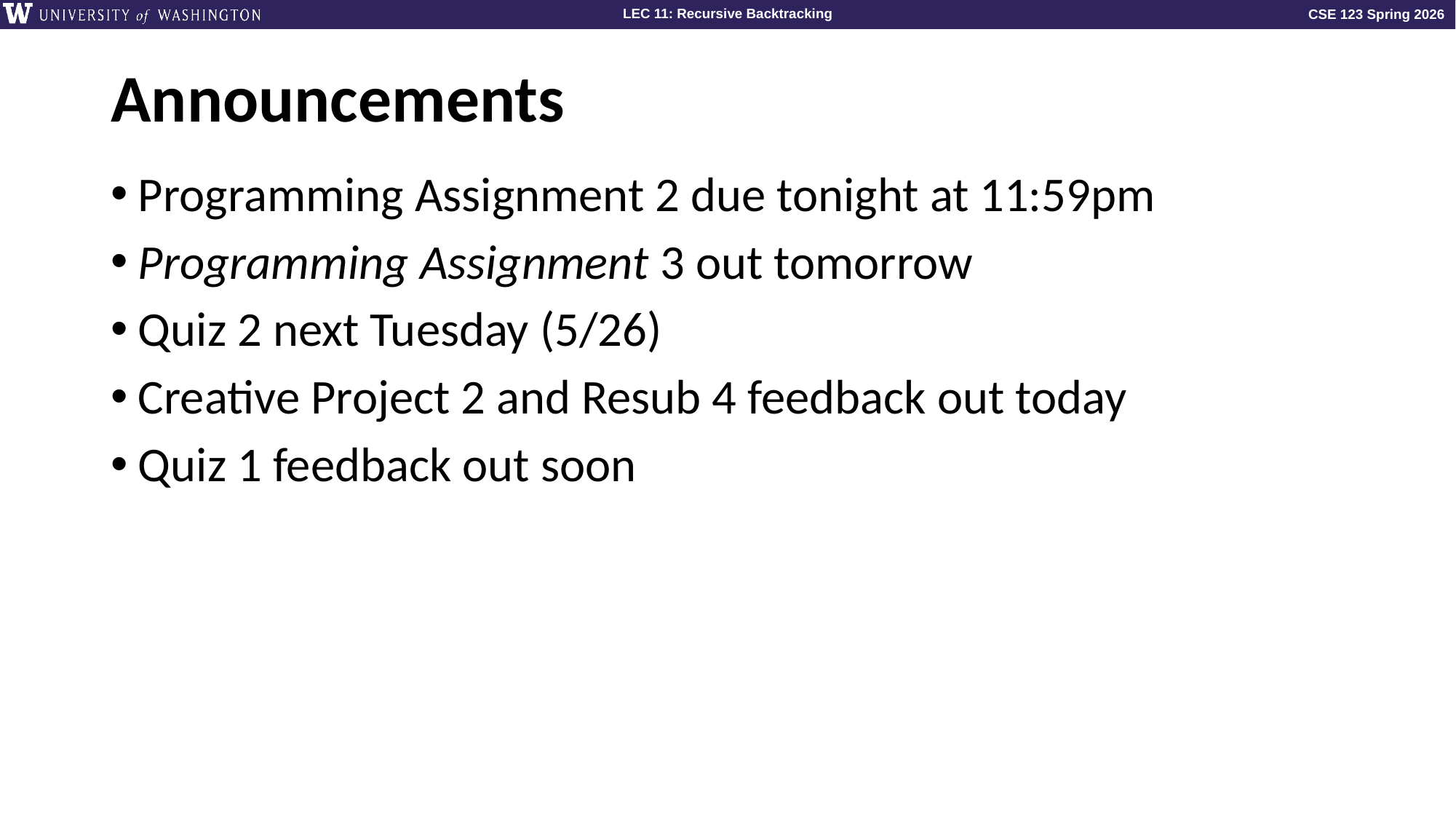

# Announcements
Programming Assignment 2 due tonight at 11:59pm
Programming Assignment 3 out tomorrow
Quiz 2 next Tuesday (5/26)
Creative Project 2 and Resub 4 feedback out today
Quiz 1 feedback out soon